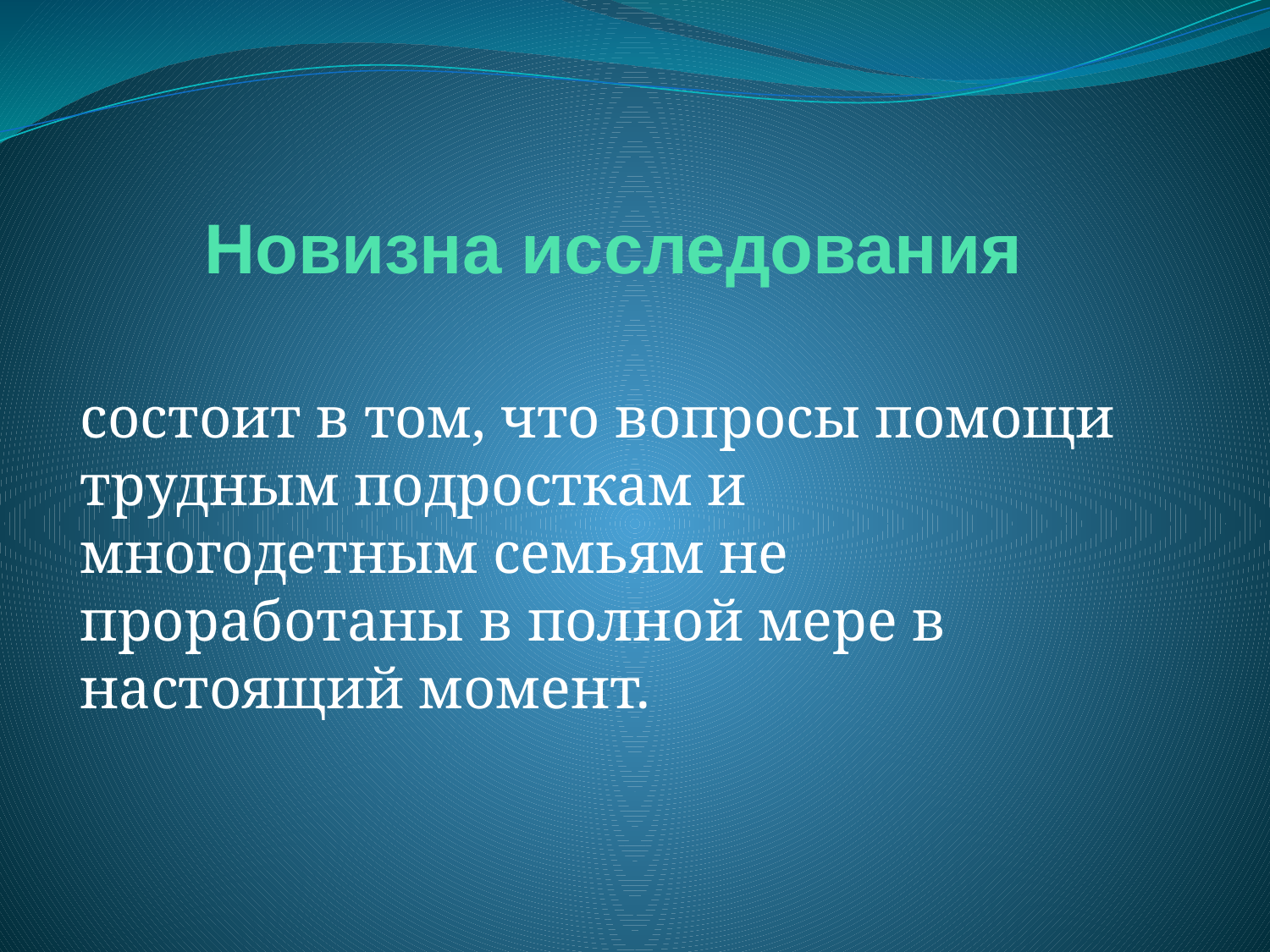

# Новизна исследования
состоит в том, что вопросы помощи трудным подросткам и многодетным семьям не проработаны в полной мере в настоящий момент.